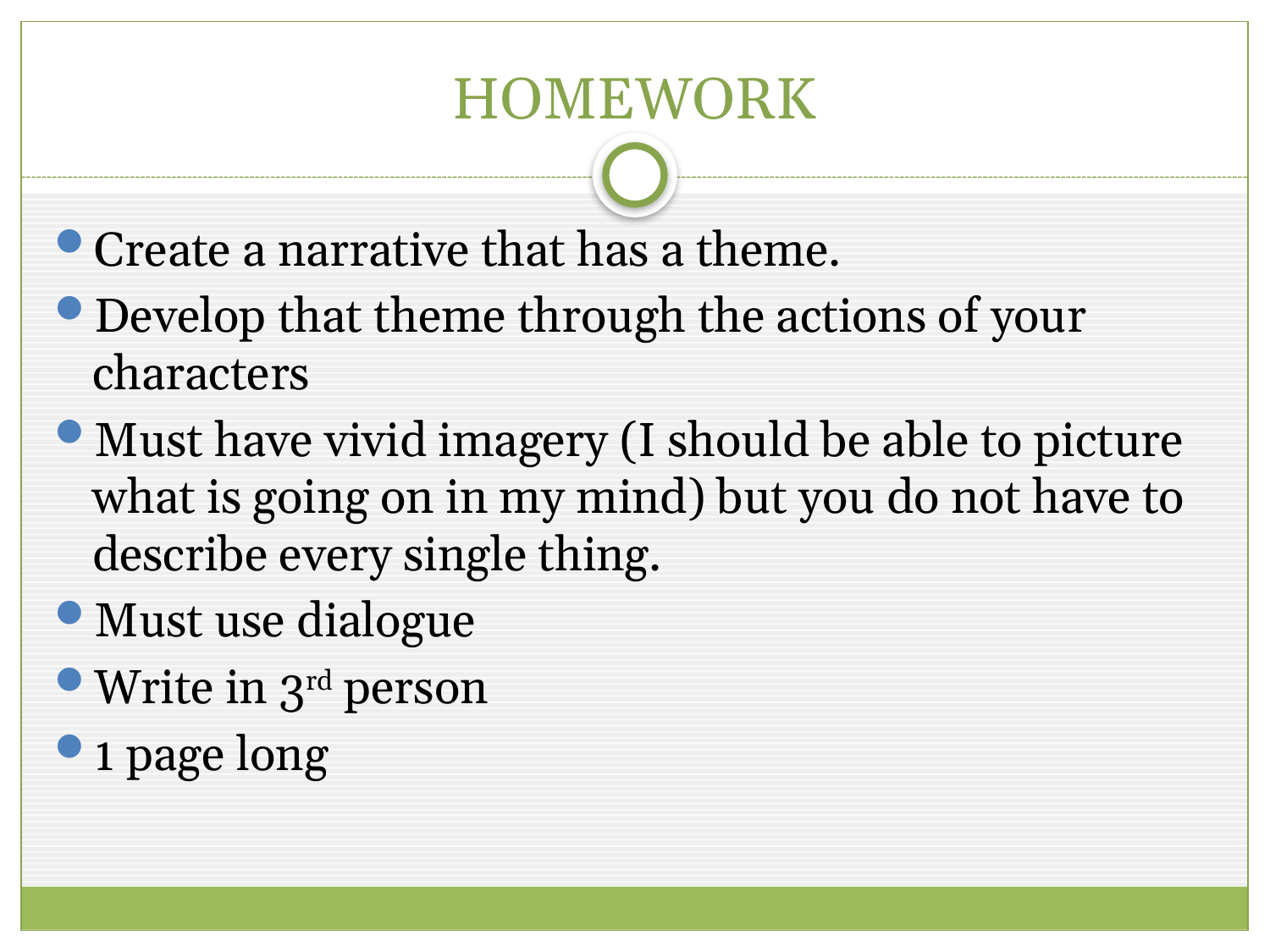

# HOMEWORK
Create a narrative that has a theme.
Develop that theme through the actions of your characters
Must have vivid imagery (I should be able to picture what is going on in my mind) but you do not have to describe every single thing.
Must use dialogue
Write in 3rd person
1 page long